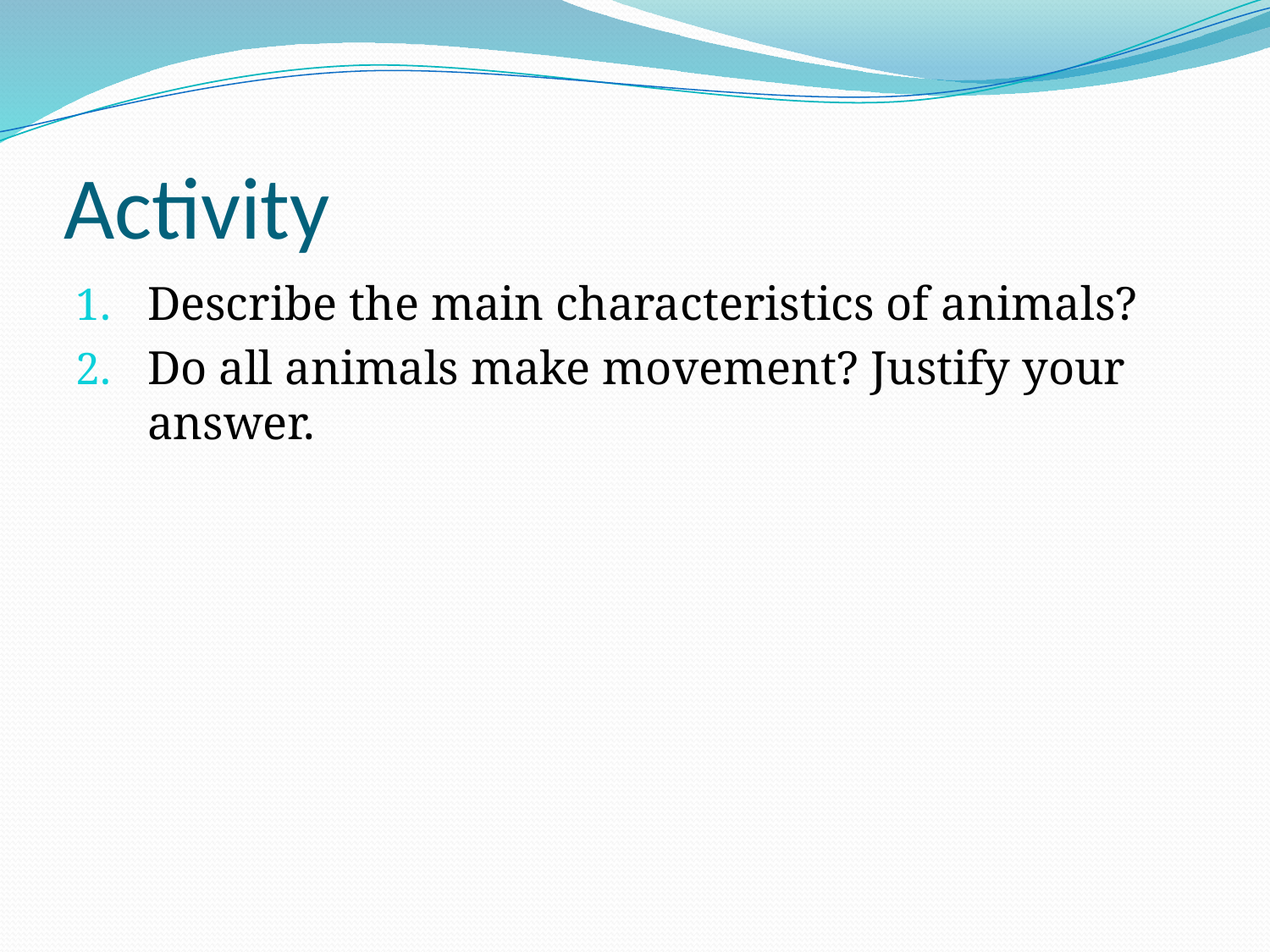

# Activity
Describe the main characteristics of animals?
Do all animals make movement? Justify your answer.